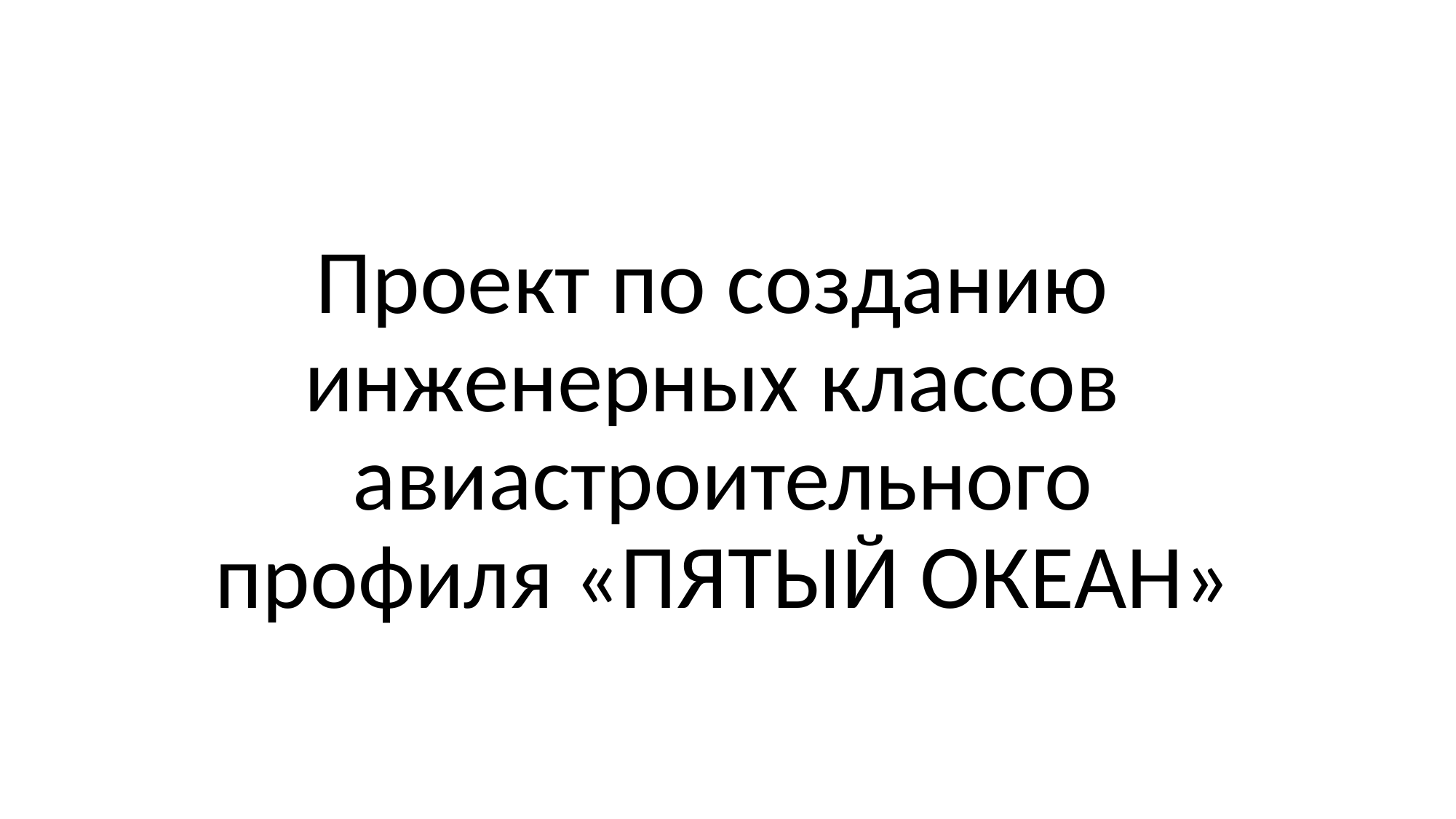

# Проект по созданию инженерных классов авиастроительного профиля «ПЯТЫЙ ОКЕАН»